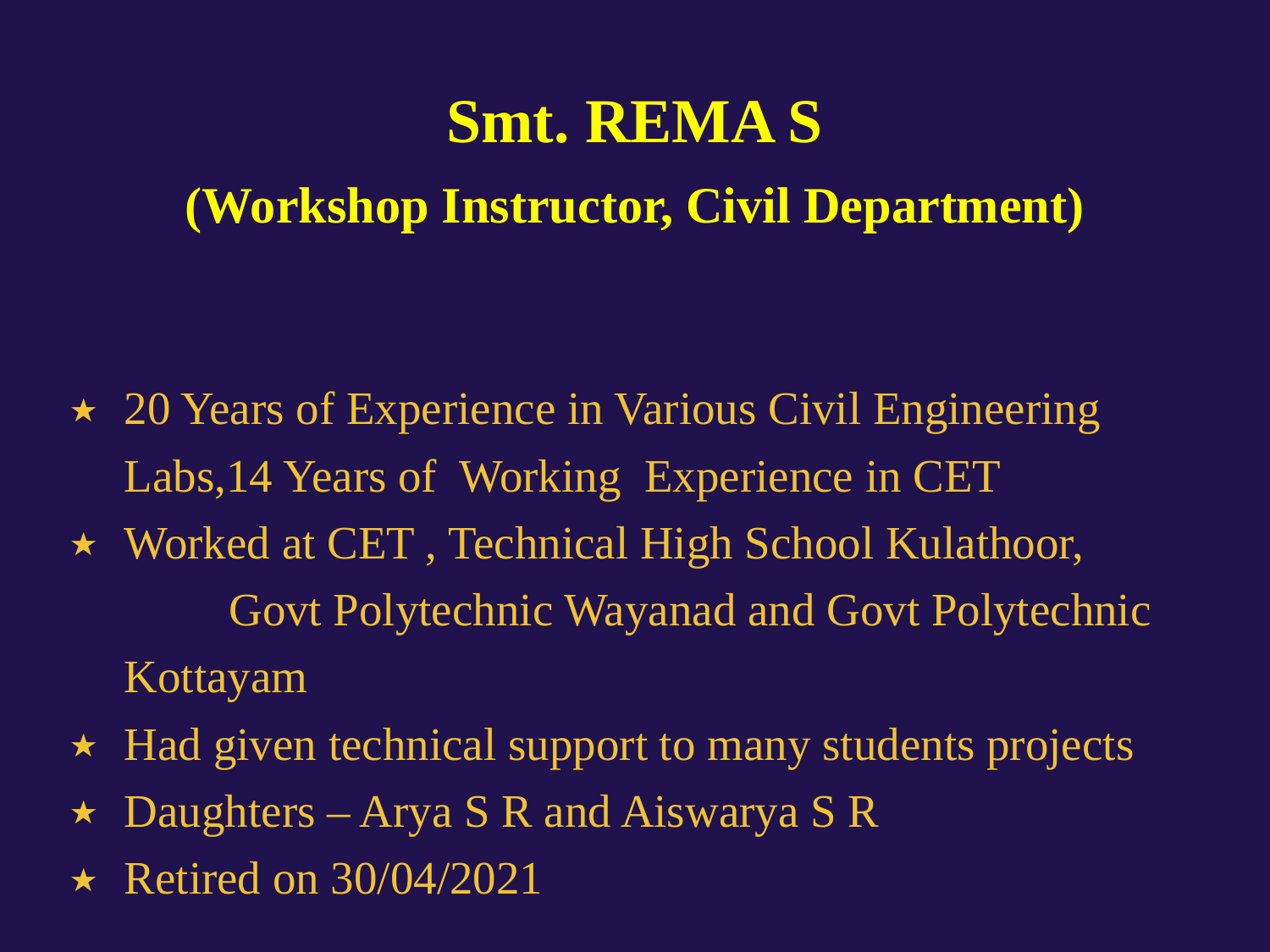

Smt. REMA S
(Workshop Instructor, Civil Department)

20 Years of Experience in Various Civil Engineering Labs,14 Years of  Working  Experience in CET
Worked at CET , Technical High School Kulathoor,                      Govt Polytechnic Wayanad and Govt Polytechnic Kottayam
Had given technical support to many students projects
Daughters – Arya S R and Aiswarya S R
Retired on 30/04/2021